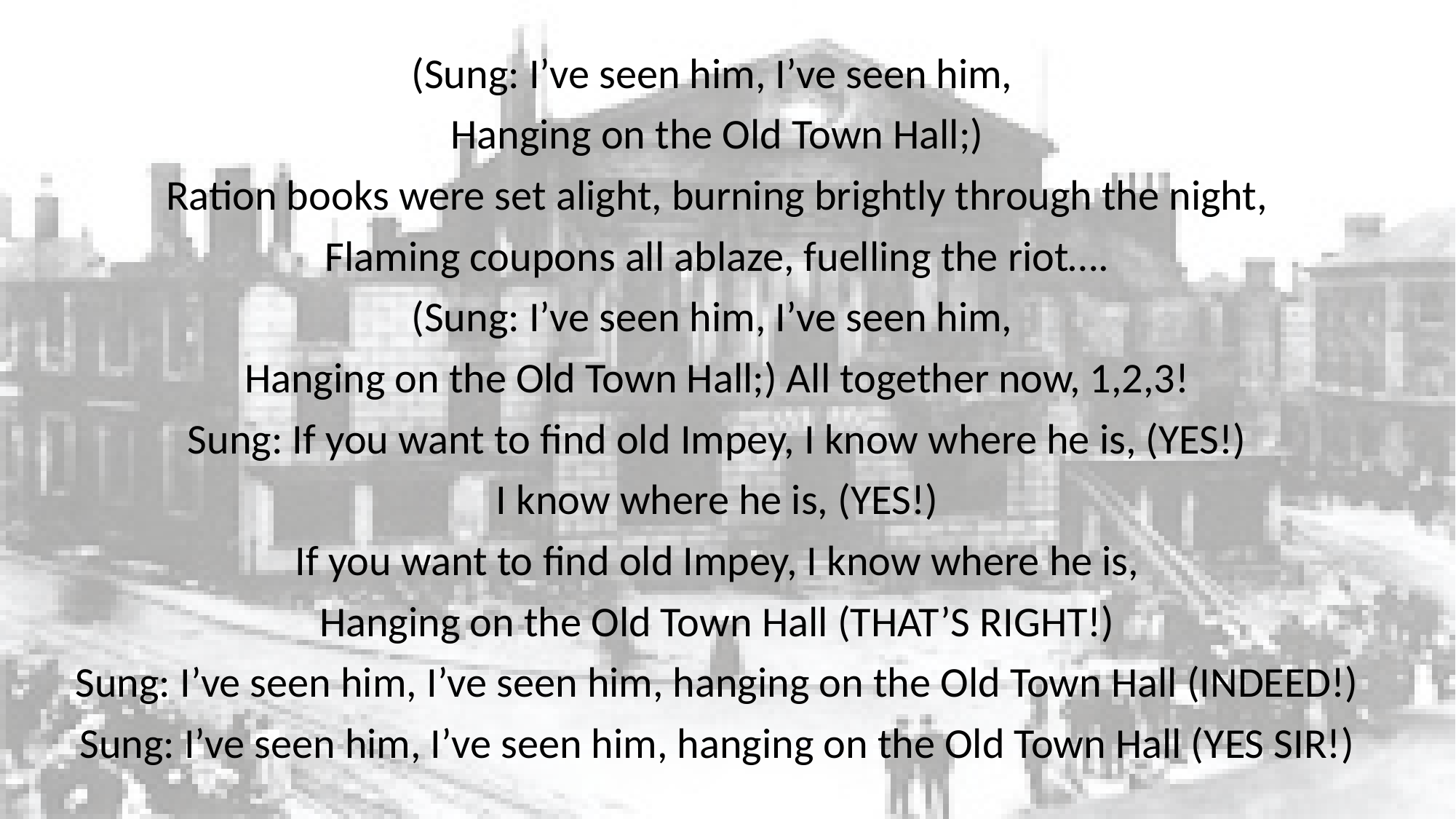

(Sung: I’ve seen him, I’ve seen him,
Hanging on the Old Town Hall;)
Ration books were set alight, burning brightly through the night,
Flaming coupons all ablaze, fuelling the riot….
(Sung: I’ve seen him, I’ve seen him,
Hanging on the Old Town Hall;) All together now, 1,2,3!
Sung: If you want to find old Impey, I know where he is, (YES!)
I know where he is, (YES!)
If you want to find old Impey, I know where he is,
Hanging on the Old Town Hall (THAT’S RIGHT!)
Sung: I’ve seen him, I’ve seen him, hanging on the Old Town Hall (INDEED!)
Sung: I’ve seen him, I’ve seen him, hanging on the Old Town Hall (YES SIR!)